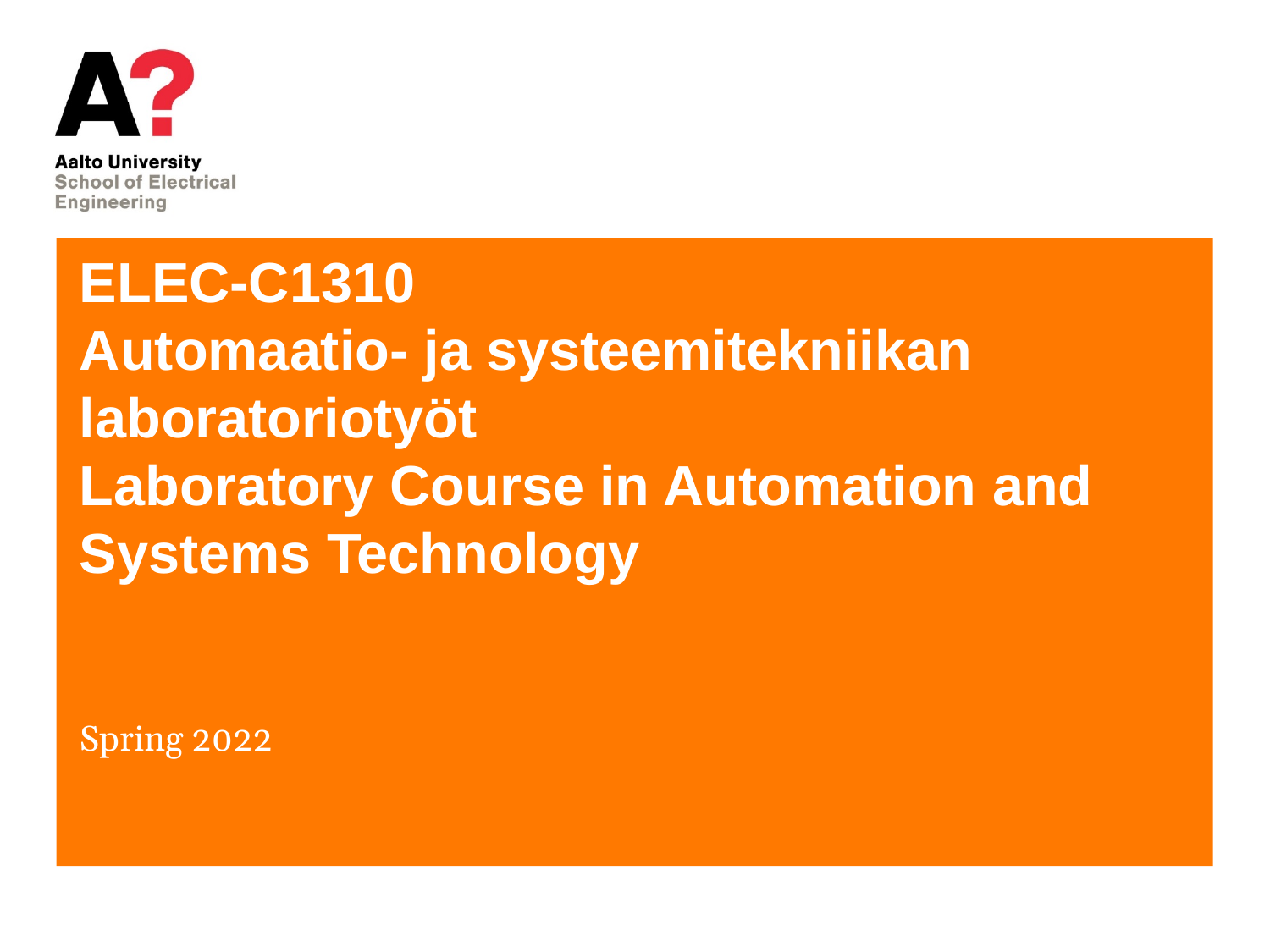

# ELEC-C1310 Automaatio- ja systeemitekniikan laboratoriotyöt Laboratory Course in Automation and Systems Technology

Spring 2022